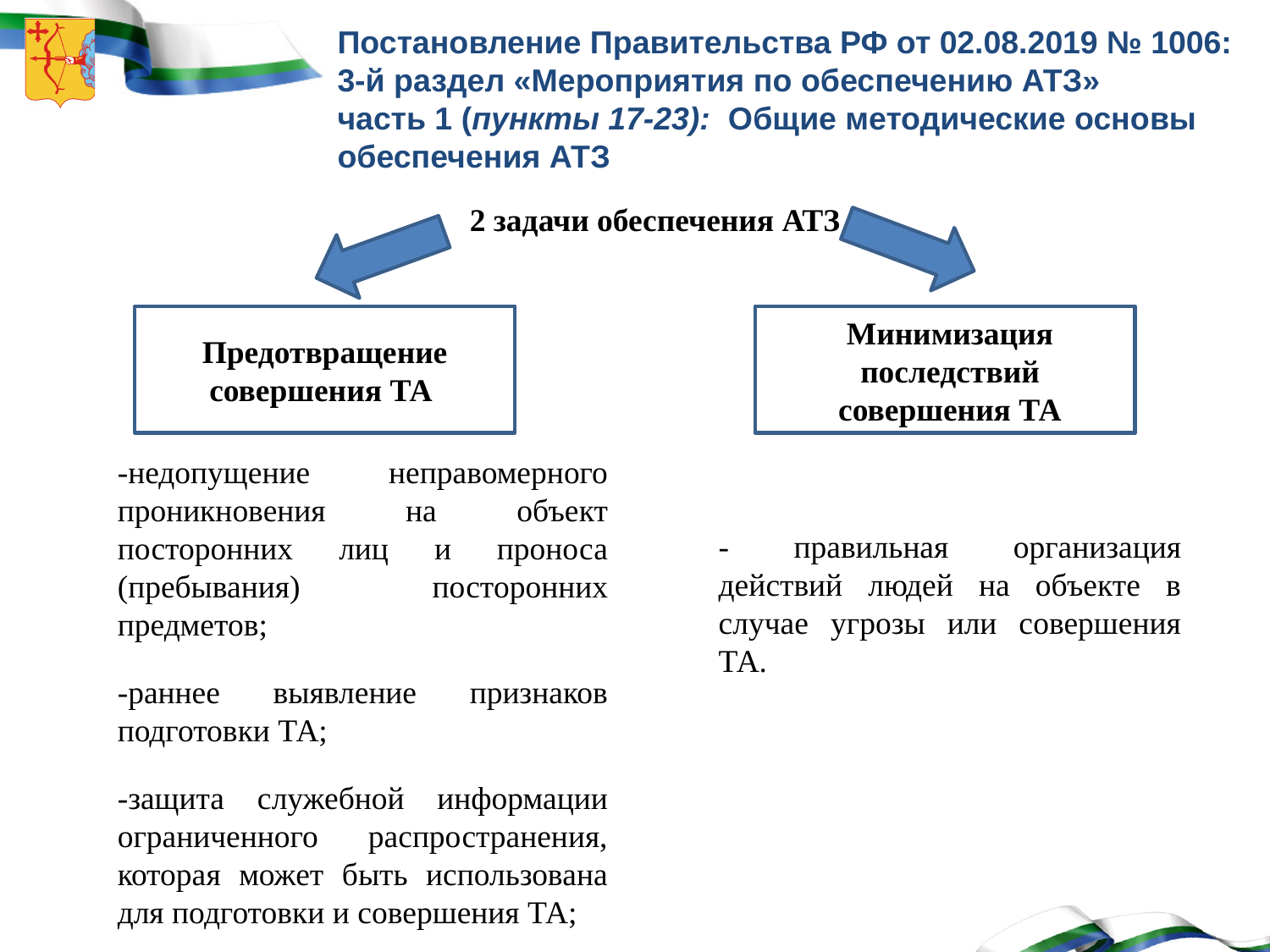

Постановление Правительства РФ от 02.08.2019 № 1006: 3-й раздел «Мероприятия по обеспечению АТЗ»
часть 1 (пункты 17-23):  Общие методические основы обеспечения АТЗ

2 задачи обеспечения АТЗ
Предотвращение совершения ТА

Минимизация последствий совершения ТА
-недопущение неправомерного проникновения на объект посторонних лиц и проноса (пребывания) посторонних предметов;

-раннее выявление признаков подготовки ТА;

-защита служебной информации ограниченного распространения, которая может быть использована для подготовки и совершения ТА;
- правильная организация действий людей на объекте в случае угрозы или совершения ТА.